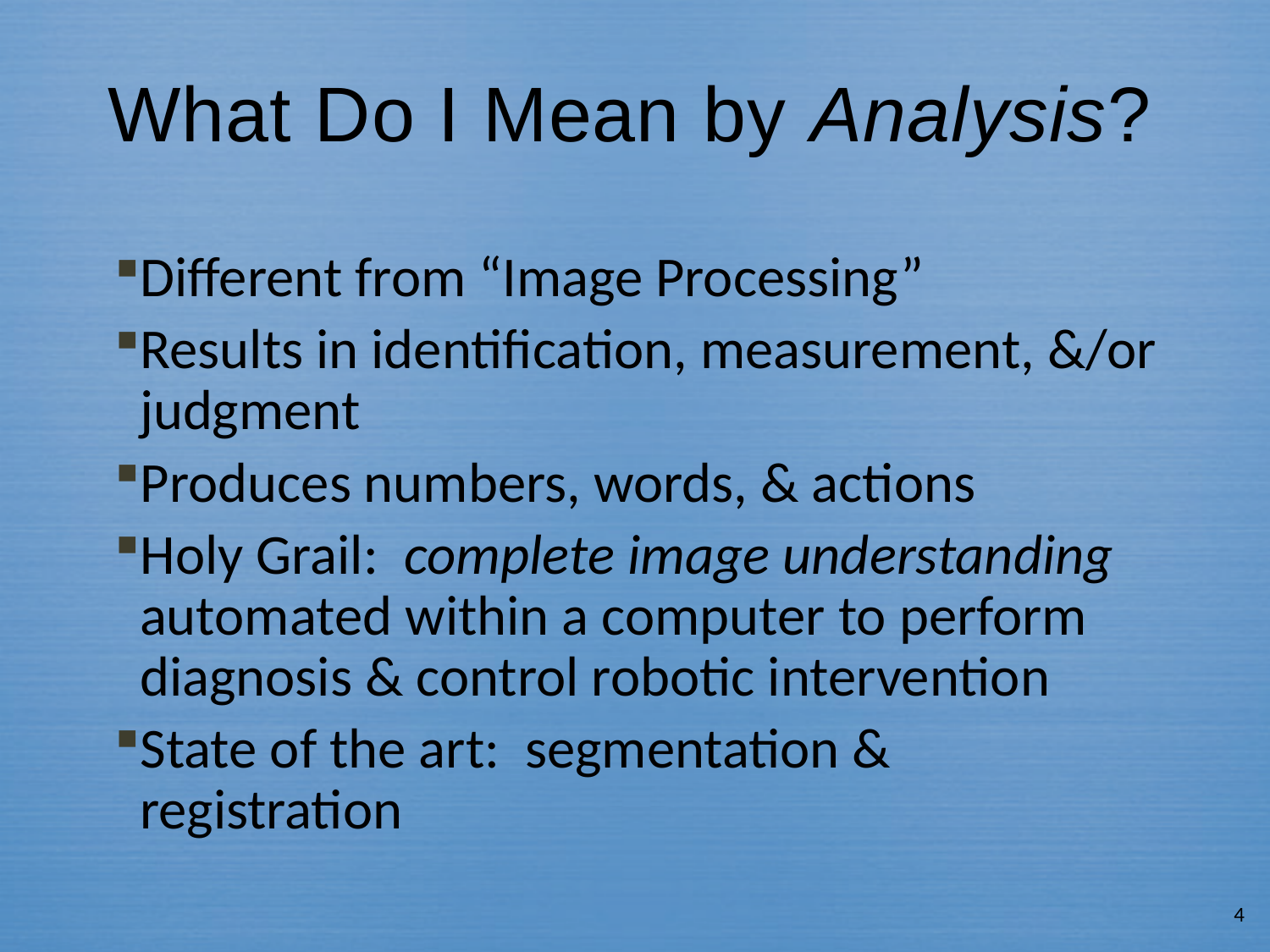

# What Do I Mean by Analysis?
Different from “Image Processing”
Results in identification, measurement, &/or judgment
Produces numbers, words, & actions
Holy Grail:  complete image understanding automated within a computer to perform diagnosis & control robotic intervention
State of the art:  segmentation & registration
4